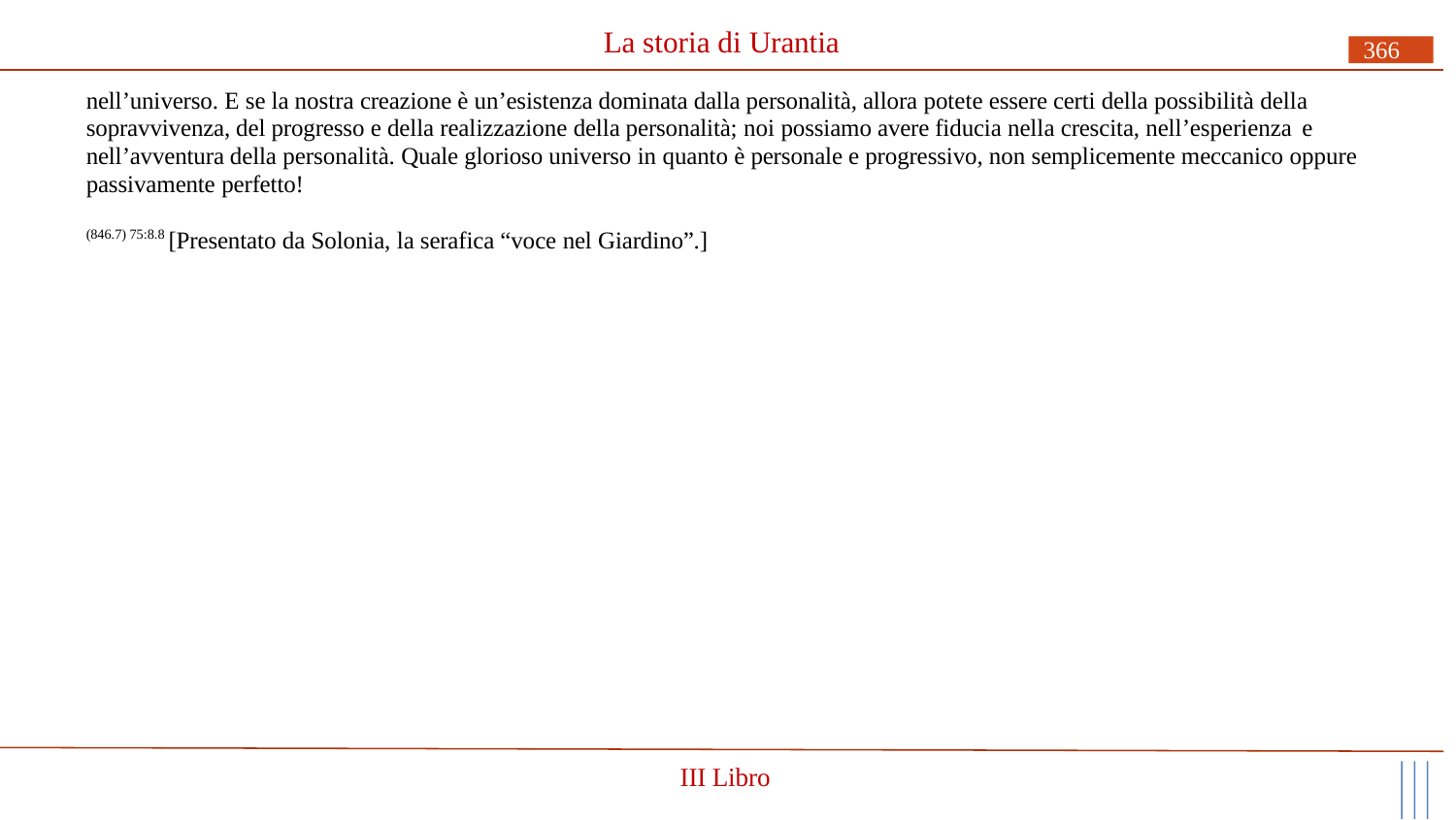

# La storia di Urantia
366

nell’universo. E se la nostra creazione è un’esistenza dominata dalla personalità, allora potete essere certi della possibilità della  sopravvivenza, del progresso e della realizzazione della personalità; noi possiamo avere fiducia nella crescita, nell’esperienza e
nell’avventura della personalità. Quale glorioso universo in quanto è personale e progressivo, non semplicemente meccanico oppure  passivamente perfetto!

(846.7) 75:8.8 [Presentato da Solonia, la serafica “voce nel Giardino”.]

III Libro